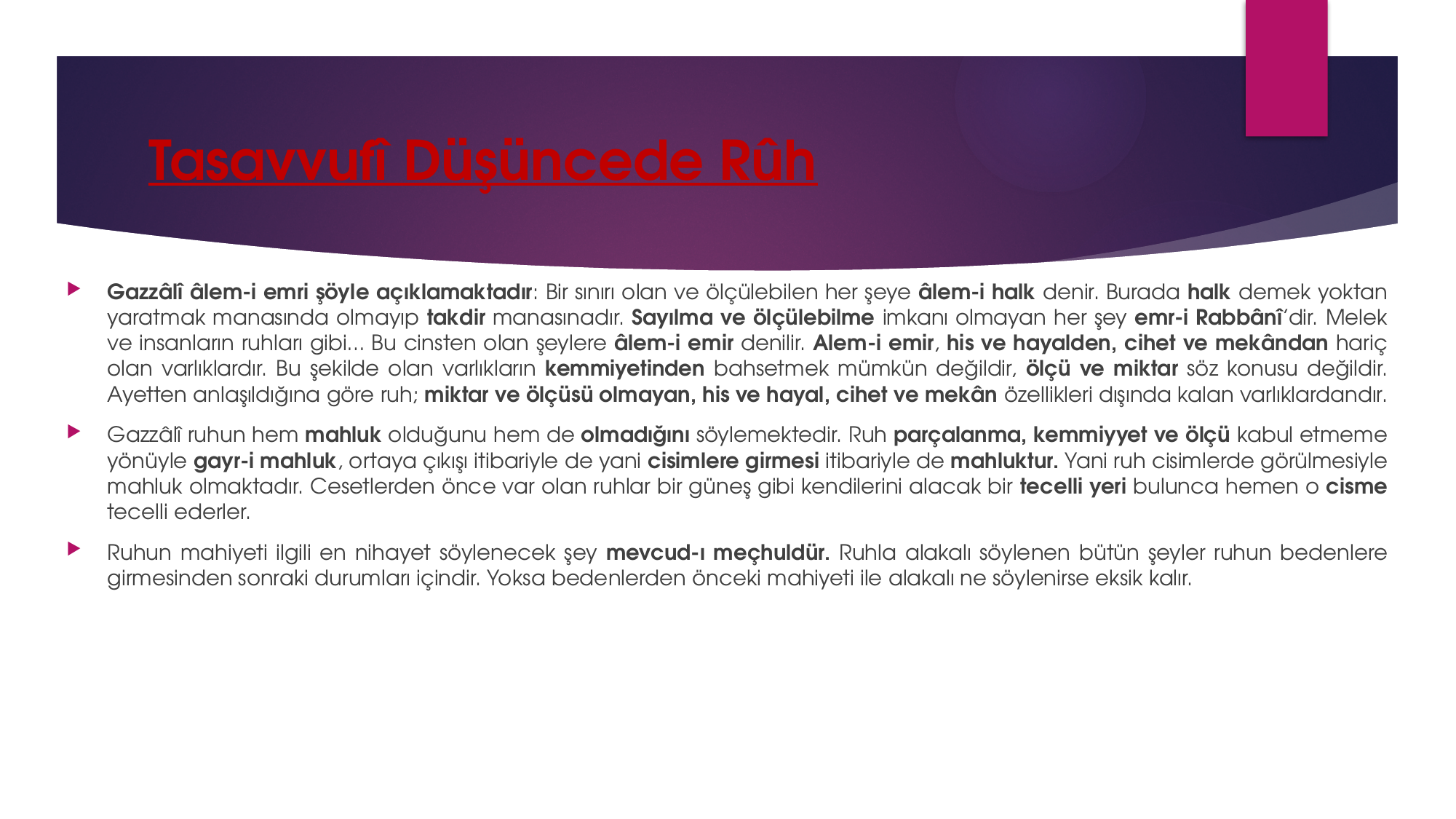

# Tasavvufî Düşüncede Rûh
Gazzâlî âlem-i emri şöyle açıklamaktadır: Bir sınırı olan ve ölçülebilen her şeye âlem-i halk denir. Burada halk demek yoktan yaratmak manasında olmayıp takdir manasınadır. Sayılma ve ölçülebilme imkanı olmayan her şey emr-i Rabbânî’dir. Melek ve insanların ruhları gibi… Bu cinsten olan şeylere âlem-i emir denilir. Alem-i emir, his ve hayalden, cihet ve mekândan hariç olan varlıklardır. Bu şekilde olan varlıkların kemmiyetinden bahsetmek mümkün değildir, ölçü ve miktar söz konusu değildir. Ayetten anlaşıldığına göre ruh; miktar ve ölçüsü olmayan, his ve hayal, cihet ve mekân özellikleri dışında kalan varlıklardandır.
Gazzâlî ruhun hem mahluk olduğunu hem de olmadığını söylemektedir. Ruh parçalanma, kemmiyyet ve ölçü kabul etmeme yönüyle gayr-i mahluk, ortaya çıkışı itibariyle de yani cisimlere girmesi itibariyle de mahluktur. Yani ruh cisimlerde görülmesiyle mahluk olmaktadır. Cesetlerden önce var olan ruhlar bir güneş gibi kendilerini alacak bir tecelli yeri bulunca hemen o cisme tecelli ederler.
Ruhun mahiyeti ilgili en nihayet söylenecek şey mevcud-ı meçhuldür. Ruhla alakalı söylenen bütün şeyler ruhun bedenlere girmesinden sonraki durumları içindir. Yoksa bedenlerden önceki mahiyeti ile alakalı ne söylenirse eksik kalır.